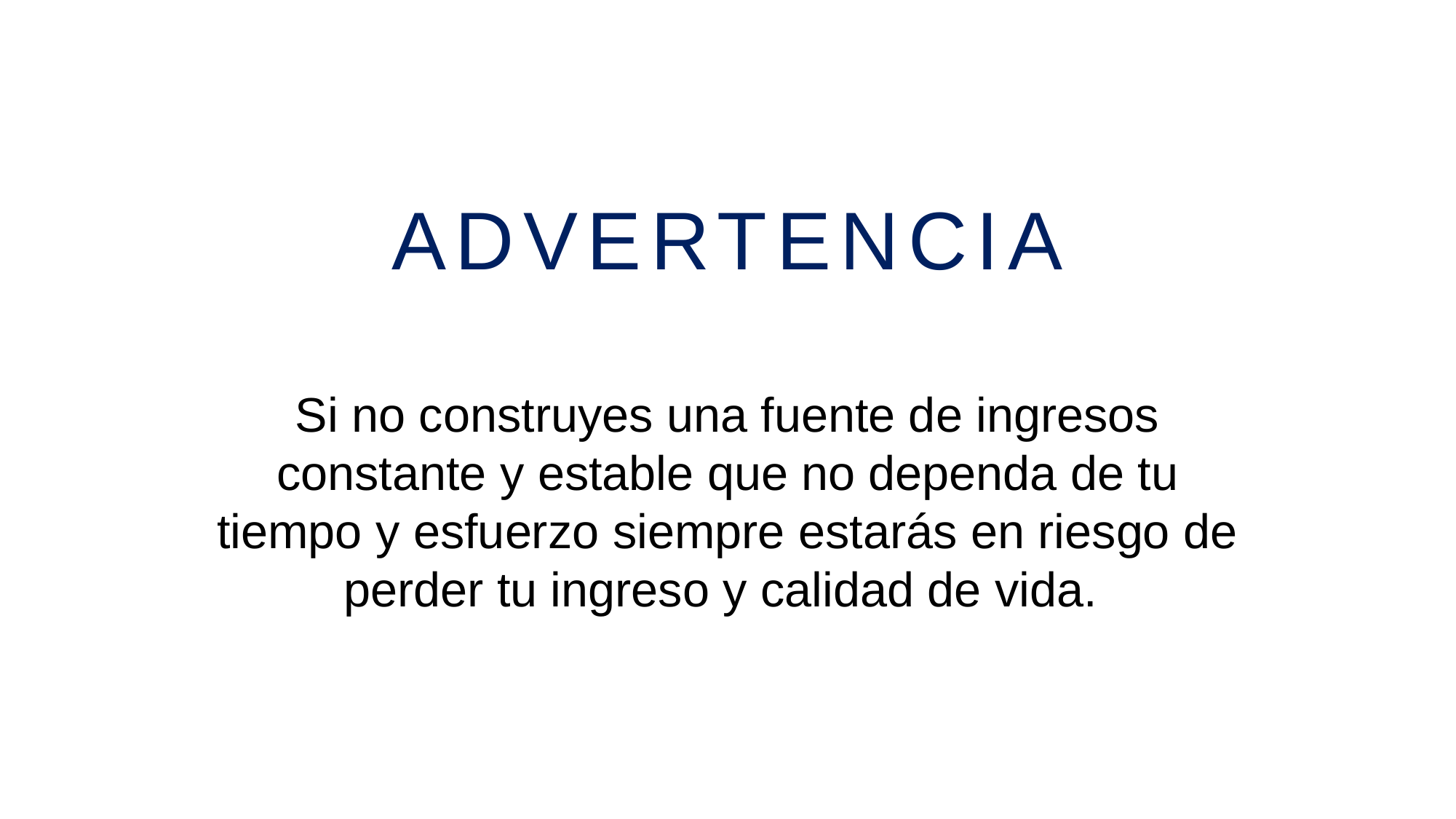

ADVERTENCIA
Si no construyes una fuente de ingresos constante y estable que no dependa de tu tiempo y esfuerzo siempre estarás en riesgo de perder tu ingreso y calidad de vida.